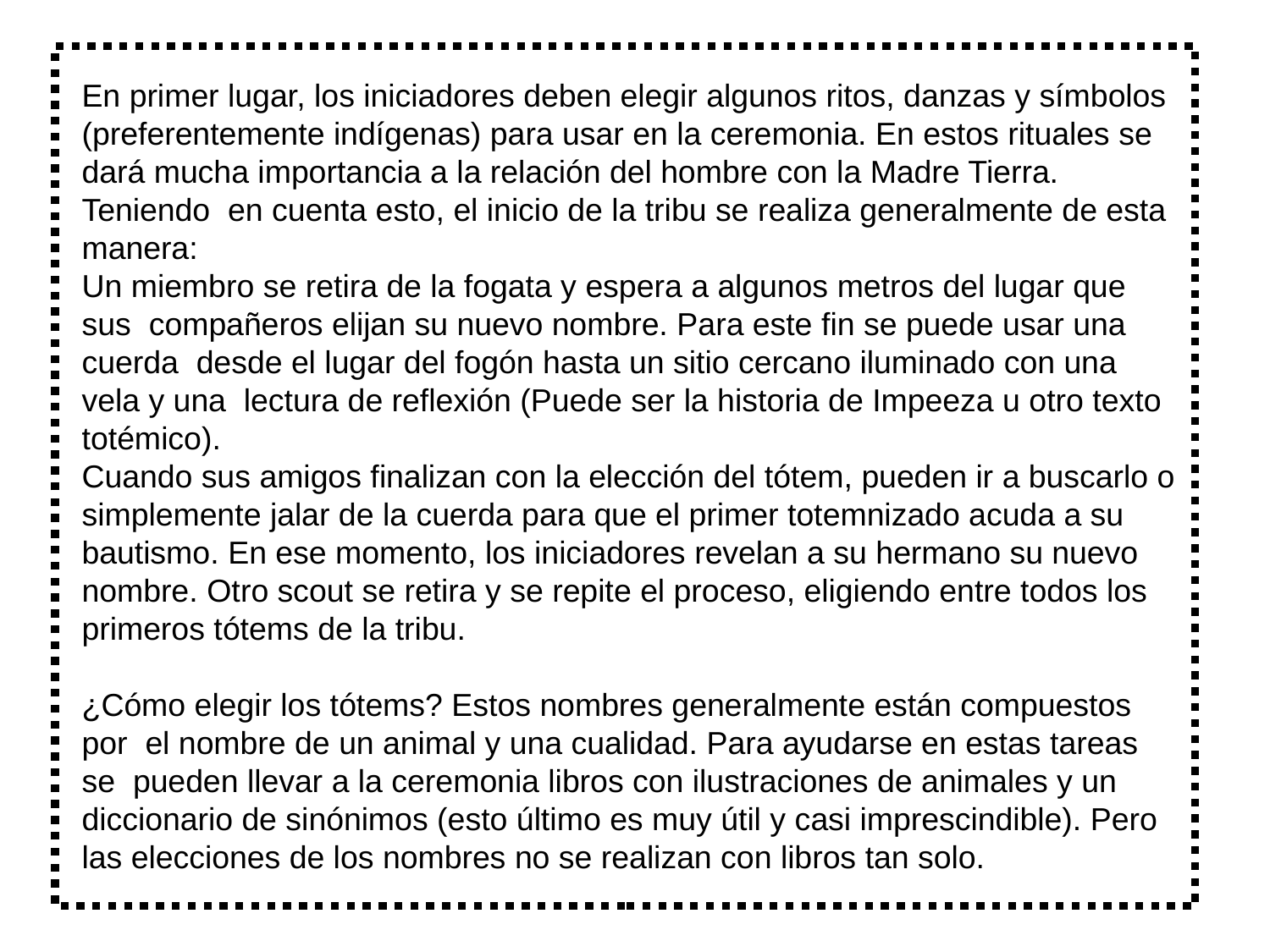

En primer lugar, los iniciadores deben elegir algunos ritos, danzas y símbolos
(preferentemente indígenas) para usar en la ceremonia. En estos rituales se
dará mucha importancia a la relación del hombre con la Madre Tierra. Teniendo  en cuenta esto, el inicio de la tribu se realiza generalmente de esta manera:
Un miembro se retira de la fogata y espera a algunos metros del lugar que sus  compañeros elijan su nuevo nombre. Para este fin se puede usar una cuerda  desde el lugar del fogón hasta un sitio cercano iluminado con una vela y una  lectura de reflexión (Puede ser la historia de Impeeza u otro texto totémico).
Cuando sus amigos finalizan con la elección del tótem, pueden ir a buscarlo o
simplemente jalar de la cuerda para que el primer totemnizado acuda a su
bautismo. En ese momento, los iniciadores revelan a su hermano su nuevo
nombre. Otro scout se retira y se repite el proceso, eligiendo entre todos los
primeros tótems de la tribu.

¿Cómo elegir los tótems? Estos nombres generalmente están compuestos por  el nombre de un animal y una cualidad. Para ayudarse en estas tareas se  pueden llevar a la ceremonia libros con ilustraciones de animales y un
diccionario de sinónimos (esto último es muy útil y casi imprescindible). Pero
las elecciones de los nombres no se realizan con libros tan solo.